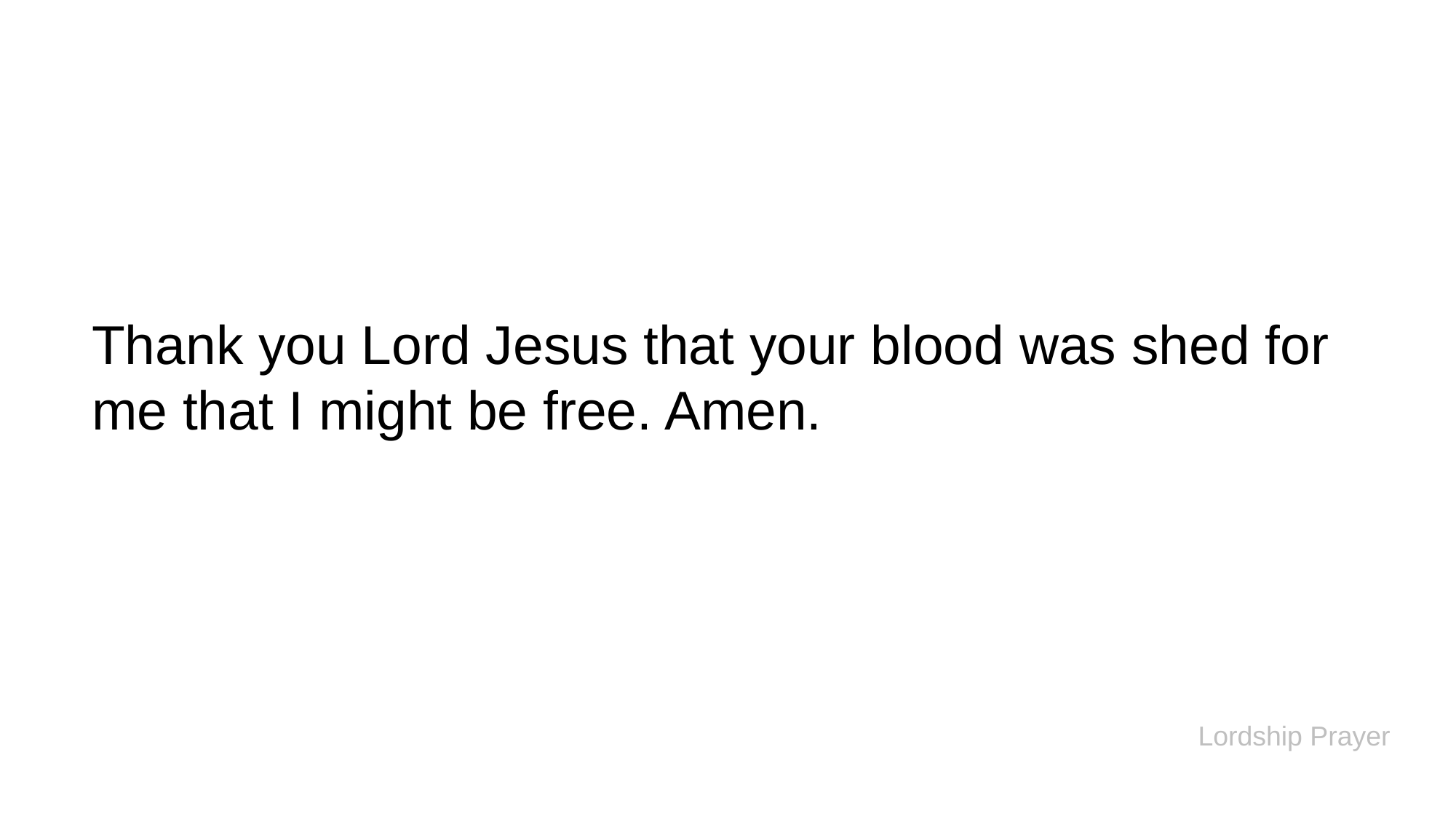

Thank you Lord Jesus that your blood was shed for me that I might be free. Amen.
Lordship Prayer